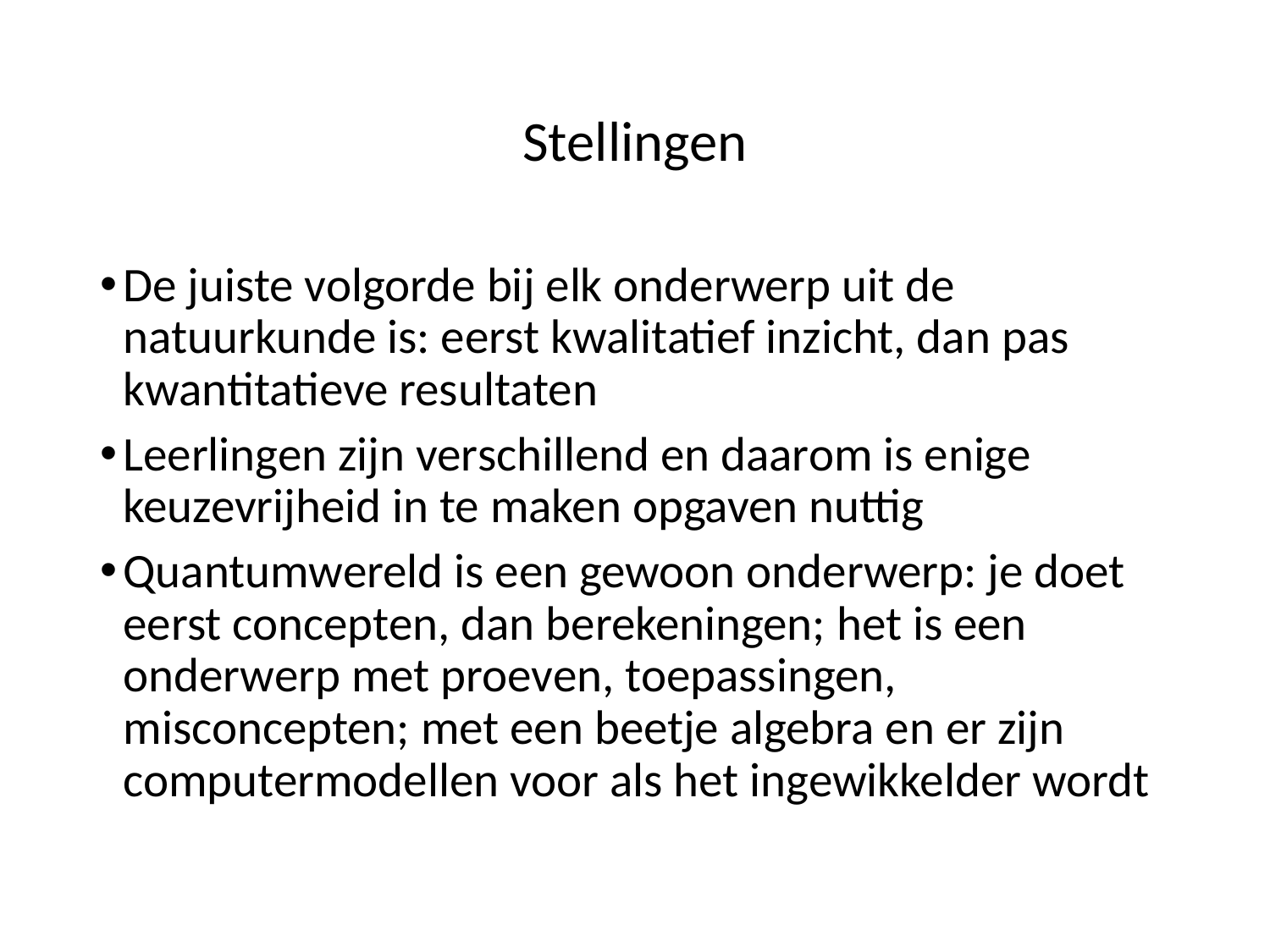

# Stellingen
De juiste volgorde bij elk onderwerp uit de natuurkunde is: eerst kwalitatief inzicht, dan pas kwantitatieve resultaten
Leerlingen zijn verschillend en daarom is enige keuzevrijheid in te maken opgaven nuttig
Quantumwereld is een gewoon onderwerp: je doet eerst concepten, dan berekeningen; het is een onderwerp met proeven, toepassingen, misconcepten; met een beetje algebra en er zijn computermodellen voor als het ingewikkelder wordt